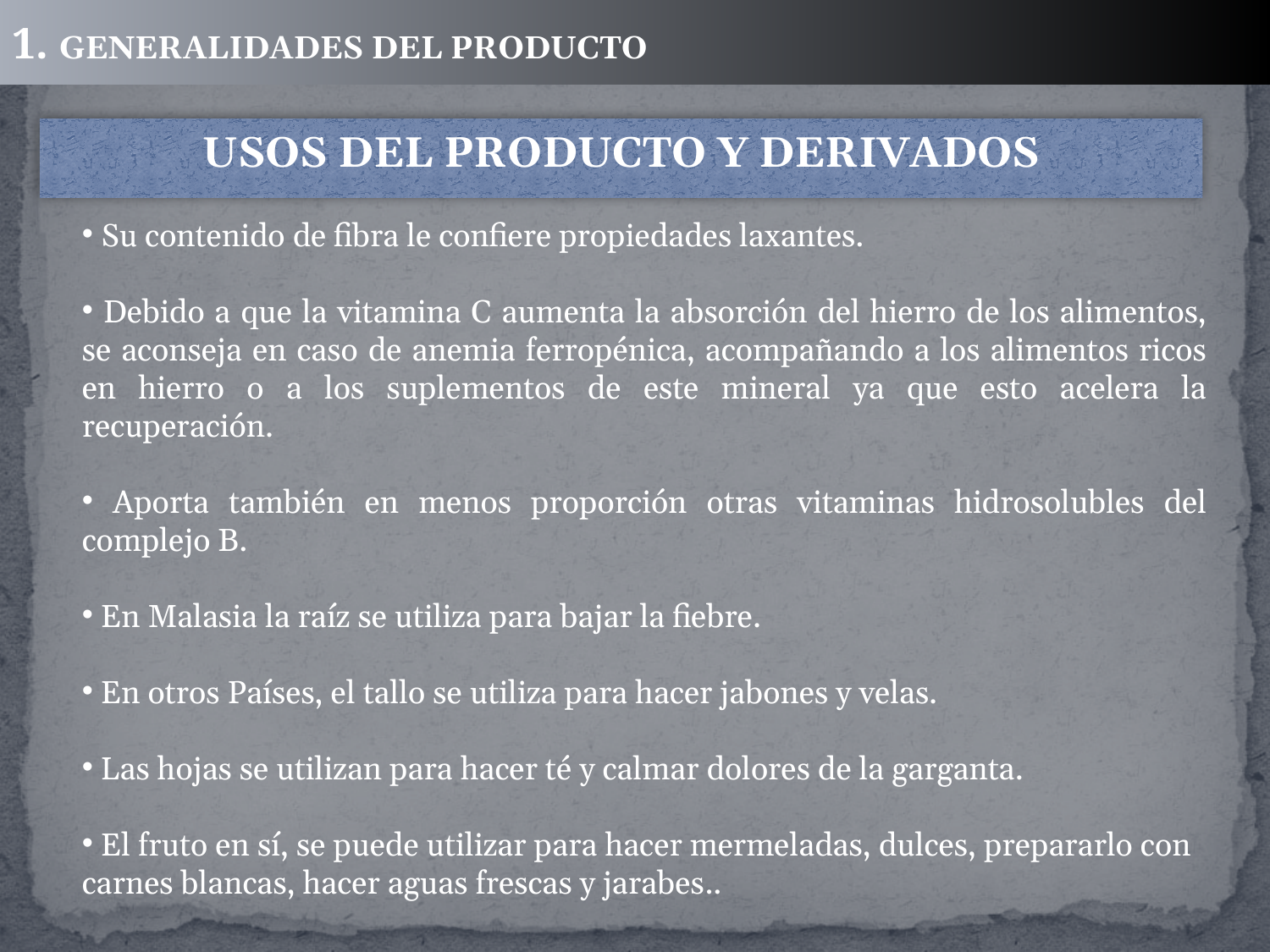

1. GENERALIDADES DEL PRODUCTO
USOS DEL PRODUCTO Y DERIVADOS
 Su contenido de fibra le confiere propiedades laxantes.

 Debido a que la vitamina C aumenta la absorción del hierro de los alimentos, se aconseja en caso de anemia ferropénica, acompañando a los alimentos ricos en hierro o a los suplementos de este mineral ya que esto acelera la recuperación.

 Aporta también en menos proporción otras vitaminas hidrosolubles del complejo B.

 En Malasia la raíz se utiliza para bajar la fiebre.

 En otros Países, el tallo se utiliza para hacer jabones y velas.

 Las hojas se utilizan para hacer té y calmar dolores de la garganta.

 El fruto en sí, se puede utilizar para hacer mermeladas, dulces, prepararlo con   carnes blancas, hacer aguas frescas y jarabes..